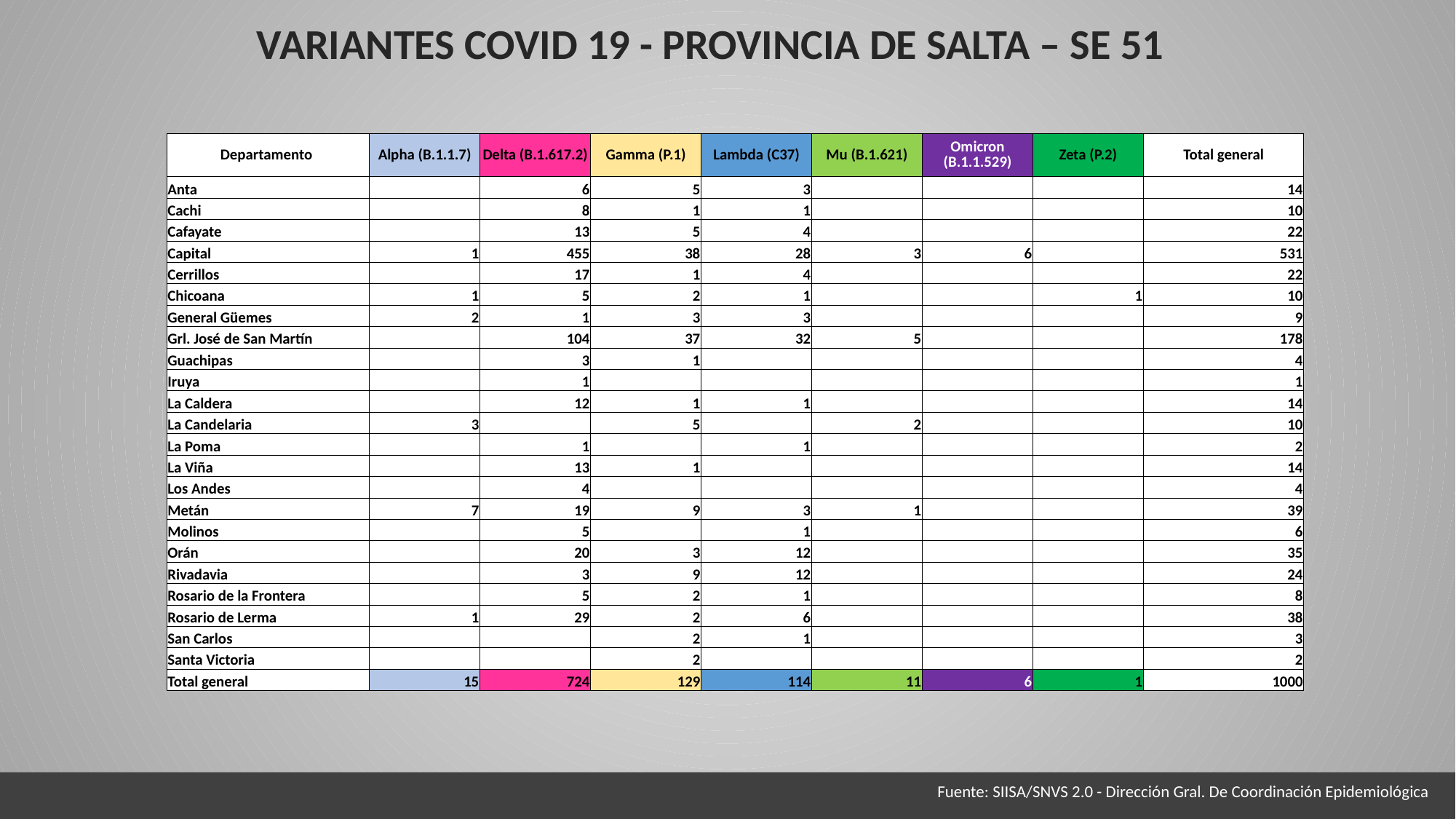

VARIANTES COVID 19 - PROVINCIA DE SALTA – SE 51

| Departamento | Alpha (B.1.1.7) | Delta (B.1.617.2) | Gamma (P.1) | Lambda (C37) | Mu (B.1.621) | Omicron (B.1.1.529) | Zeta (P.2) | Total general |
| --- | --- | --- | --- | --- | --- | --- | --- | --- |
| Anta |  | 6 | 5 | 3 |  |  |  | 14 |
| Cachi |  | 8 | 1 | 1 |  |  |  | 10 |
| Cafayate |  | 13 | 5 | 4 |  |  |  | 22 |
| Capital | 1 | 455 | 38 | 28 | 3 | 6 |  | 531 |
| Cerrillos |  | 17 | 1 | 4 |  |  |  | 22 |
| Chicoana | 1 | 5 | 2 | 1 |  |  | 1 | 10 |
| General Güemes | 2 | 1 | 3 | 3 |  |  |  | 9 |
| Grl. José de San Martín |  | 104 | 37 | 32 | 5 |  |  | 178 |
| Guachipas |  | 3 | 1 |  |  |  |  | 4 |
| Iruya |  | 1 |  |  |  |  |  | 1 |
| La Caldera |  | 12 | 1 | 1 |  |  |  | 14 |
| La Candelaria | 3 |  | 5 |  | 2 |  |  | 10 |
| La Poma |  | 1 |  | 1 |  |  |  | 2 |
| La Viña |  | 13 | 1 |  |  |  |  | 14 |
| Los Andes |  | 4 |  |  |  |  |  | 4 |
| Metán | 7 | 19 | 9 | 3 | 1 |  |  | 39 |
| Molinos |  | 5 |  | 1 |  |  |  | 6 |
| Orán |  | 20 | 3 | 12 |  |  |  | 35 |
| Rivadavia |  | 3 | 9 | 12 |  |  |  | 24 |
| Rosario de la Frontera |  | 5 | 2 | 1 |  |  |  | 8 |
| Rosario de Lerma | 1 | 29 | 2 | 6 |  |  |  | 38 |
| San Carlos |  |  | 2 | 1 |  |  |  | 3 |
| Santa Victoria |  |  | 2 |  |  |  |  | 2 |
| Total general | 15 | 724 | 129 | 114 | 11 | 6 | 1 | 1000 |

Fuente: SIISA/SNVS 2.0 - Dirección Gral. De Coordinación Epidemiológica